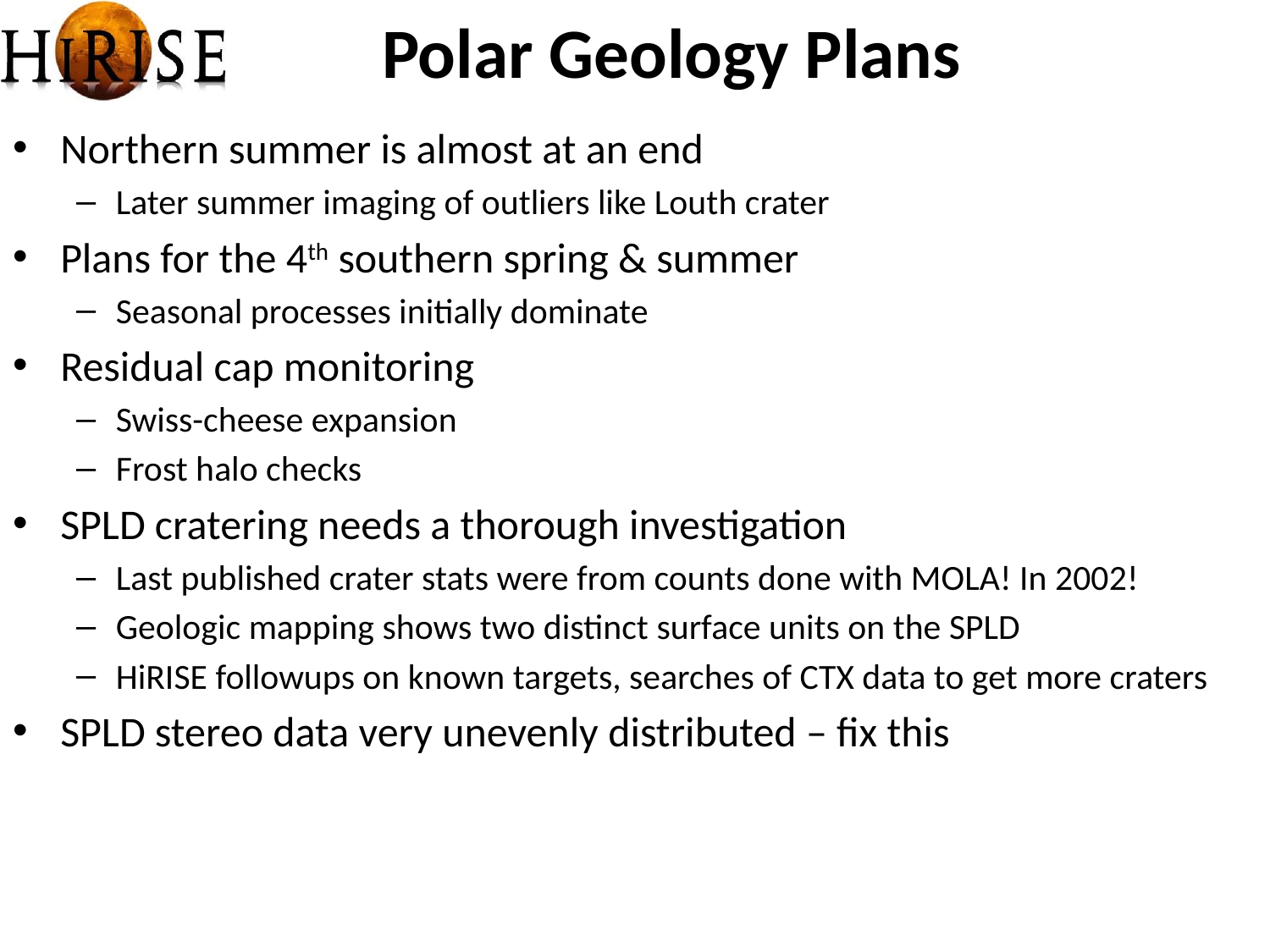

Polar Geology Plans
Northern summer is almost at an end
Later summer imaging of outliers like Louth crater
Plans for the 4th southern spring & summer
Seasonal processes initially dominate
Residual cap monitoring
Swiss-cheese expansion
Frost halo checks
SPLD cratering needs a thorough investigation
Last published crater stats were from counts done with MOLA! In 2002!
Geologic mapping shows two distinct surface units on the SPLD
HiRISE followups on known targets, searches of CTX data to get more craters
SPLD stereo data very unevenly distributed – fix this